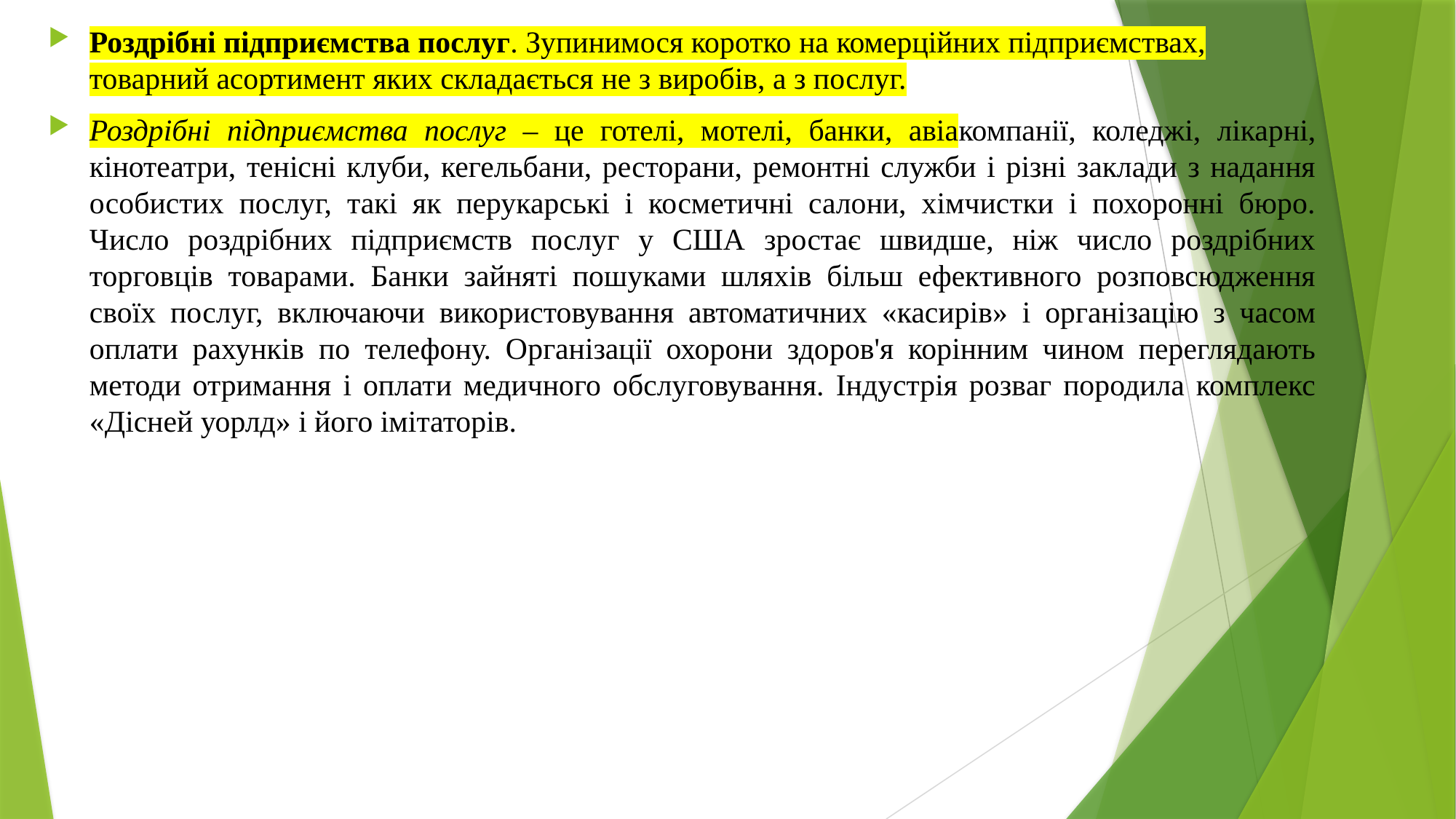

Роздрібні підприємства послуг. Зупинимося коротко на комерційних підприємствах, товарний асортимент яких складається не з виробів, а з послуг.
Роздрібні підприємства послуг – це готелі, мотелі, банки, авіакомпанії, коледжі, лікарні, кінотеатри, тенісні клуби, кегельбани, ресторани, ремонтні служби і різні заклади з надання особистих послуг, такі як перукарські і косметичні салони, хімчистки і похоронні бюро. Число роздрібних підприємств послуг у США зростає швидше, ніж число роздрібних торговців товарами. Банки зайняті пошуками шляхів більш ефективного розповсюдження своїх послуг, включаючи використовування автоматичних «касирів» і організацію з часом оплати рахунків по телефону. Організації охорони здоров'я корінним чином переглядають методи отримання і оплати медичного обслуговування. Індустрія розваг породила комплекс «Дісней уорлд» і його імітаторів.